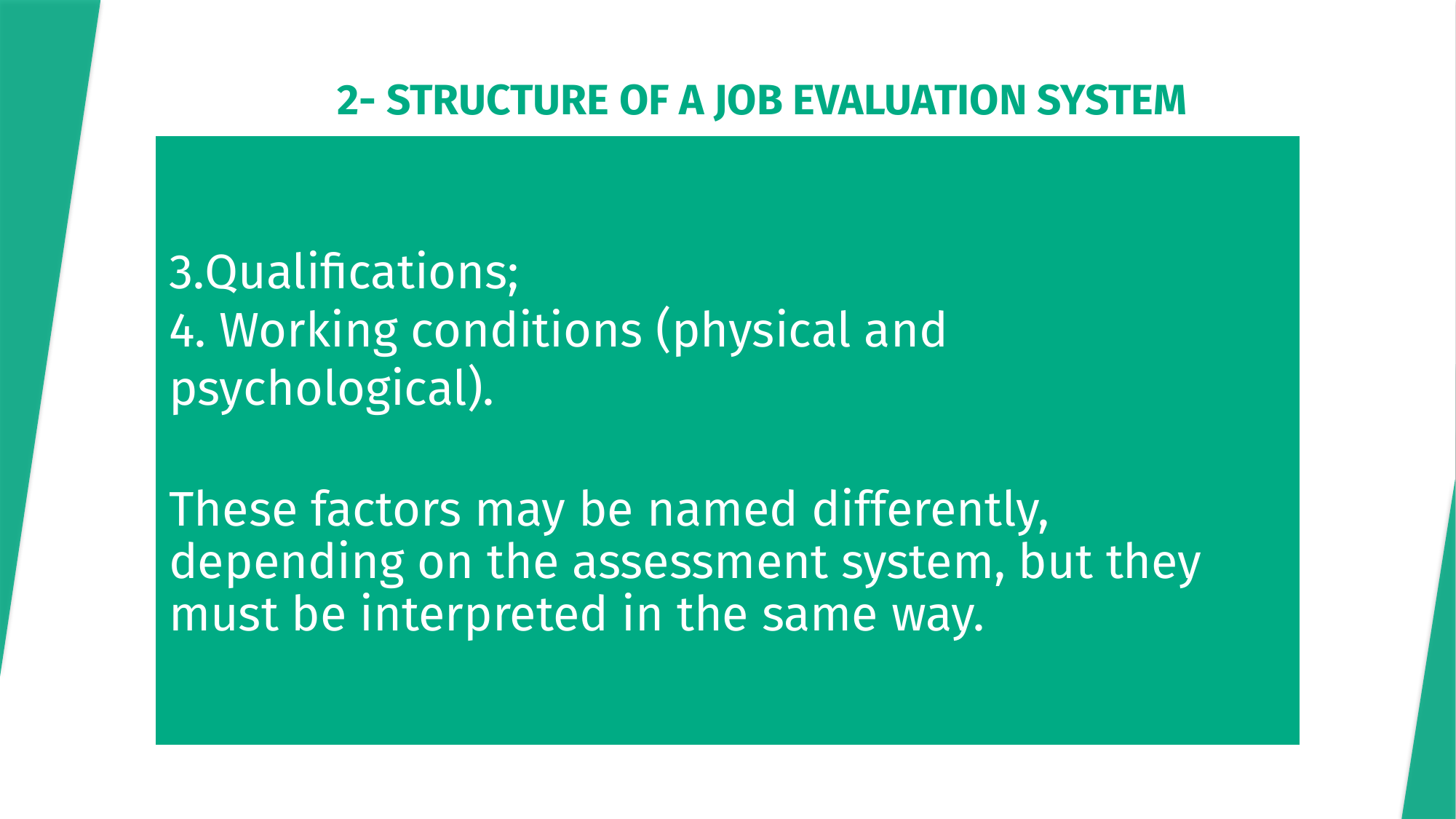

# 2- STRUCTURE OF A JOB EVALUATION SYSTEM
3.Qualifications;
4. Working conditions (physical and psychological).

These factors may be named differently, depending on the assessment system, but they must be interpreted in the same way.